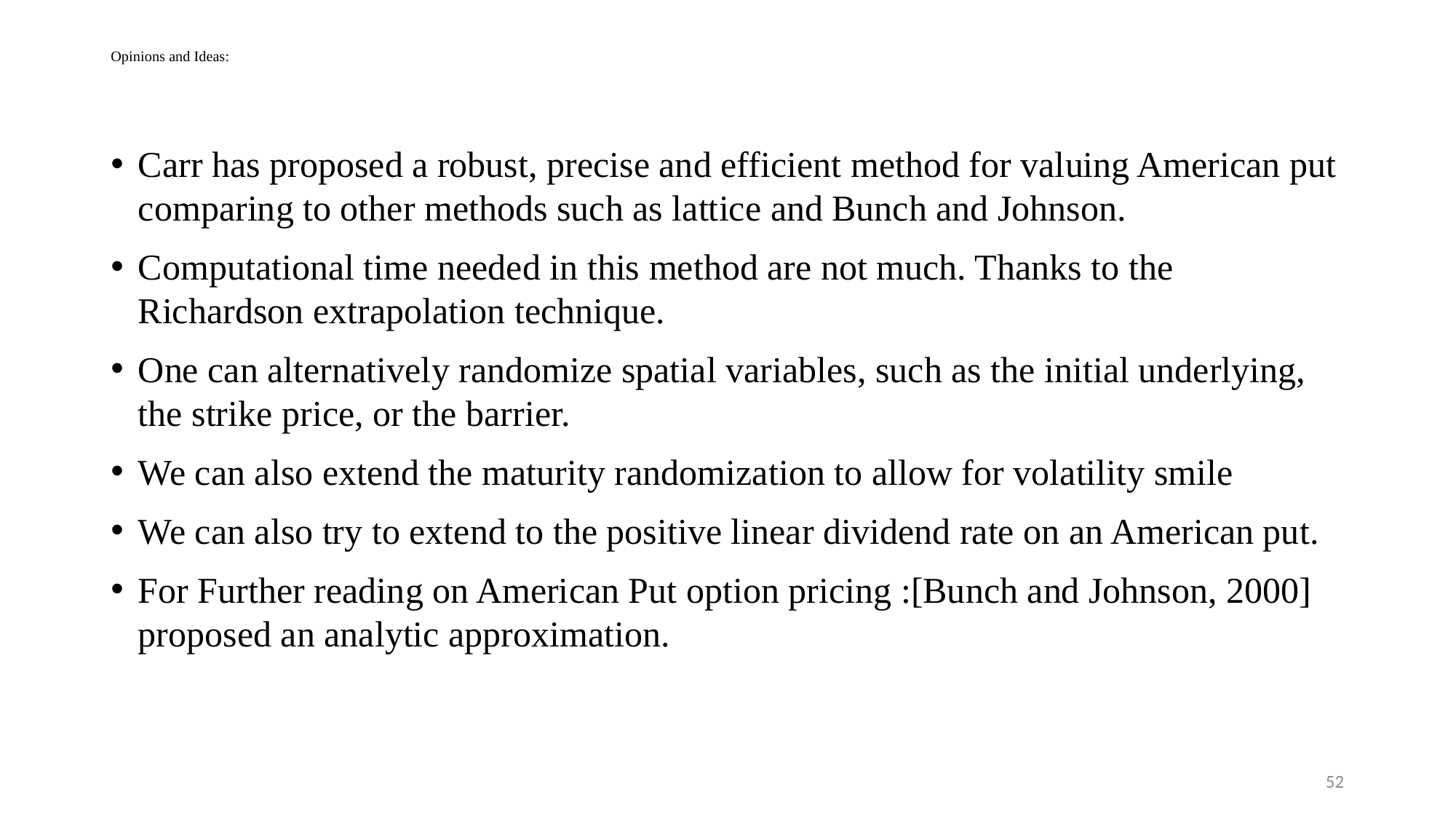

# Opinions and Ideas:
Carr has proposed a robust, precise and efficient method for valuing American put comparing to other methods such as lattice and Bunch and Johnson.
Computational time needed in this method are not much. Thanks to the Richardson extrapolation technique.
One can alternatively randomize spatial variables, such as the initial underlying, the strike price, or the barrier.
We can also extend the maturity randomization to allow for volatility smile
We can also try to extend to the positive linear dividend rate on an American put.
For Further reading on American Put option pricing :[Bunch and Johnson, 2000] proposed an analytic approximation.
52